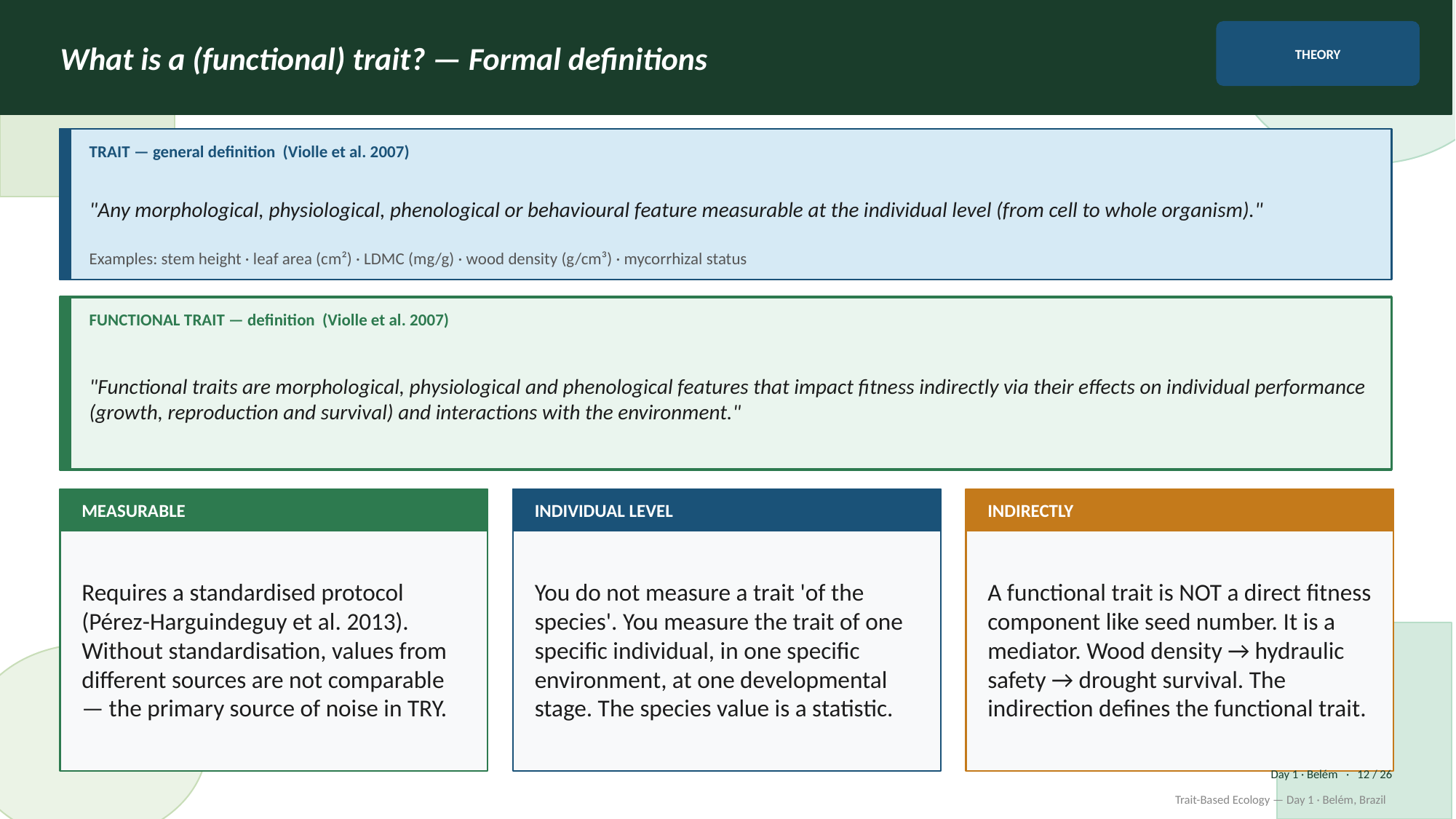

What is a (functional) trait? — Formal definitions

THEORY

TRAIT — general definition  (Violle et al. 2007)
"Any morphological, physiological, phenological or behavioural feature measurable at the individual level (from cell to whole organism)."
Examples: stem height · leaf area (cm²) · LDMC (mg/g) · wood density (g/cm³) · mycorrhizal status

FUNCTIONAL TRAIT — definition  (Violle et al. 2007)
"Functional traits are morphological, physiological and phenological features that impact fitness indirectly via their effects on individual performance (growth, reproduction and survival) and interactions with the environment."

MEASURABLE
INDIVIDUAL LEVEL
INDIRECTLY
Requires a standardised protocol (Pérez-Harguindeguy et al. 2013). Without standardisation, values from different sources are not comparable — the primary source of noise in TRY.
You do not measure a trait 'of the species'. You measure the trait of one specific individual, in one specific environment, at one developmental stage. The species value is a statistic.
A functional trait is NOT a direct fitness component like seed number. It is a mediator. Wood density → hydraulic safety → drought survival. The indirection defines the functional trait.

Day 1 · Belém   ·   12 / 26
Trait-Based Ecology — Day 1 · Belém, Brazil